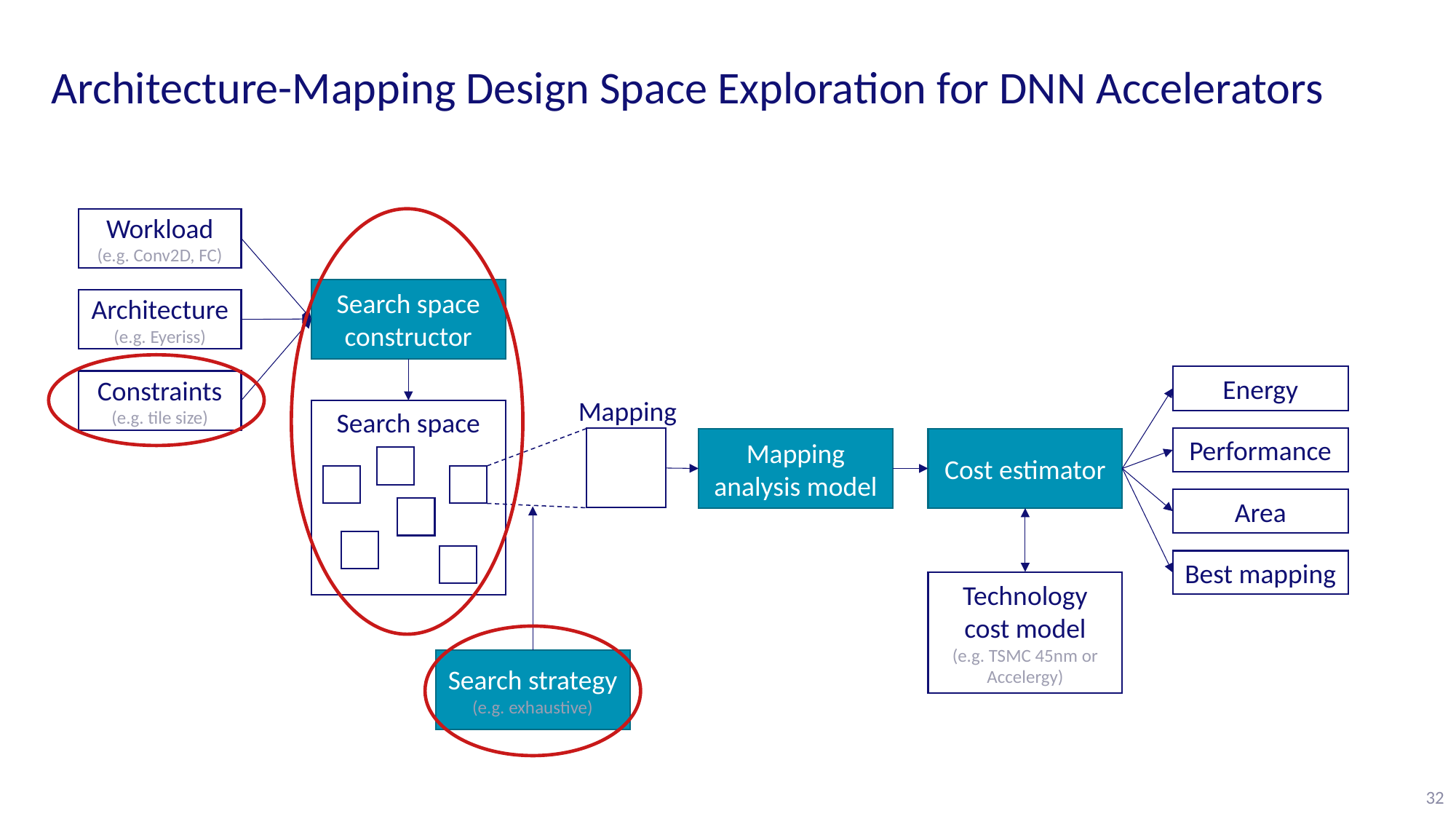

# Architecture-Mapping Design Space Exploration for DNN Accelerators
Workload
(e.g. Conv2D, FC)

Search space constructor
Architecture
(e.g. Eyeriss)

Energy
Constraints
(e.g. tile size)
Mapping
Search space

Performance
Mapping analysis model
Cost estimator
Area
Best mapping
Technology cost model
(e.g. TSMC 45nm or Accelergy)

Search strategy
(e.g. exhaustive)
32